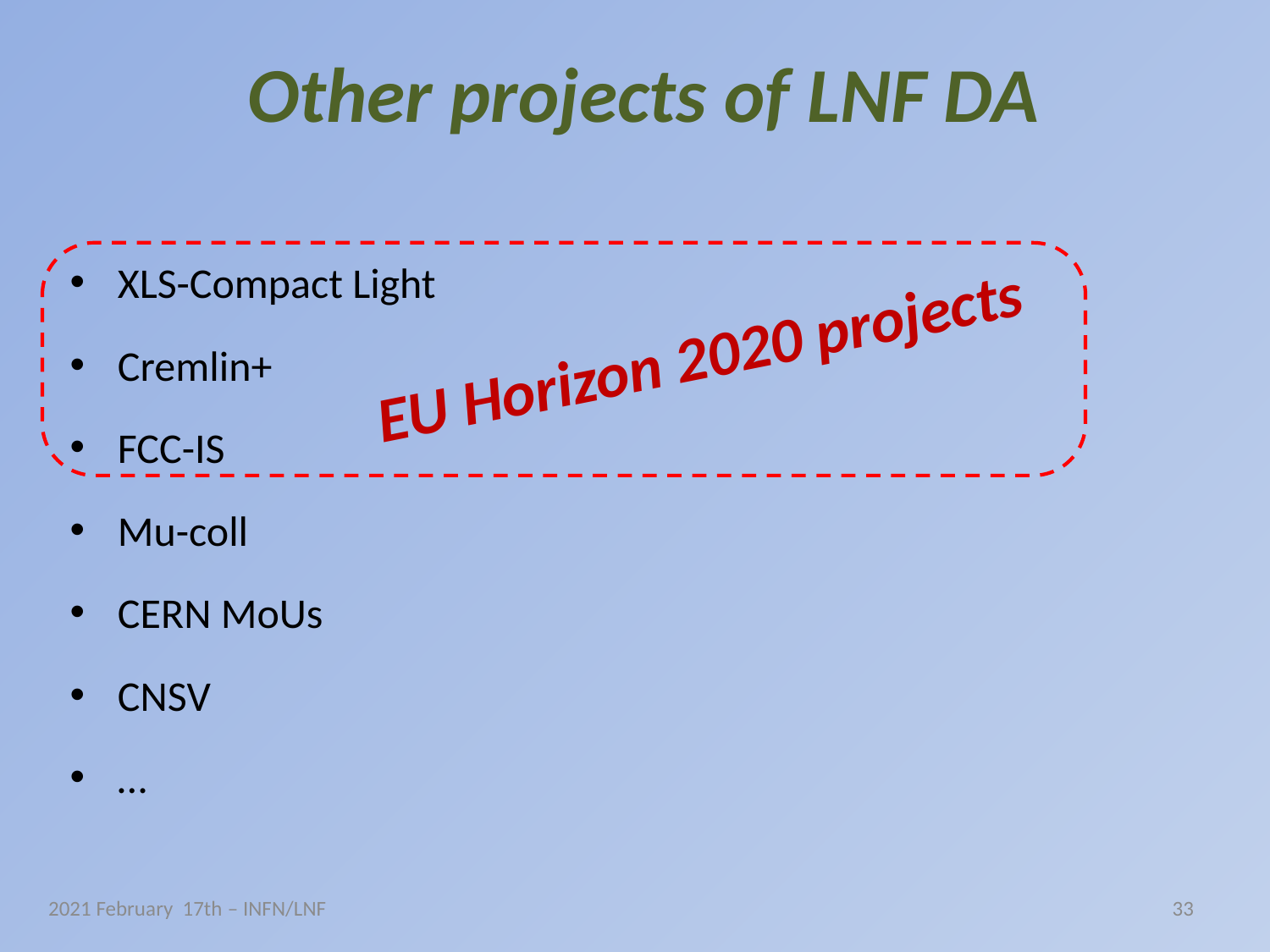

Other projects of LNF DA

XLS-Compact Light
Cremlin+
FCC-IS
Mu-coll
CERN MoUs
CNSV
…
EU Horizon 2020 projects
2021 February  17th – INFN/LNF
33